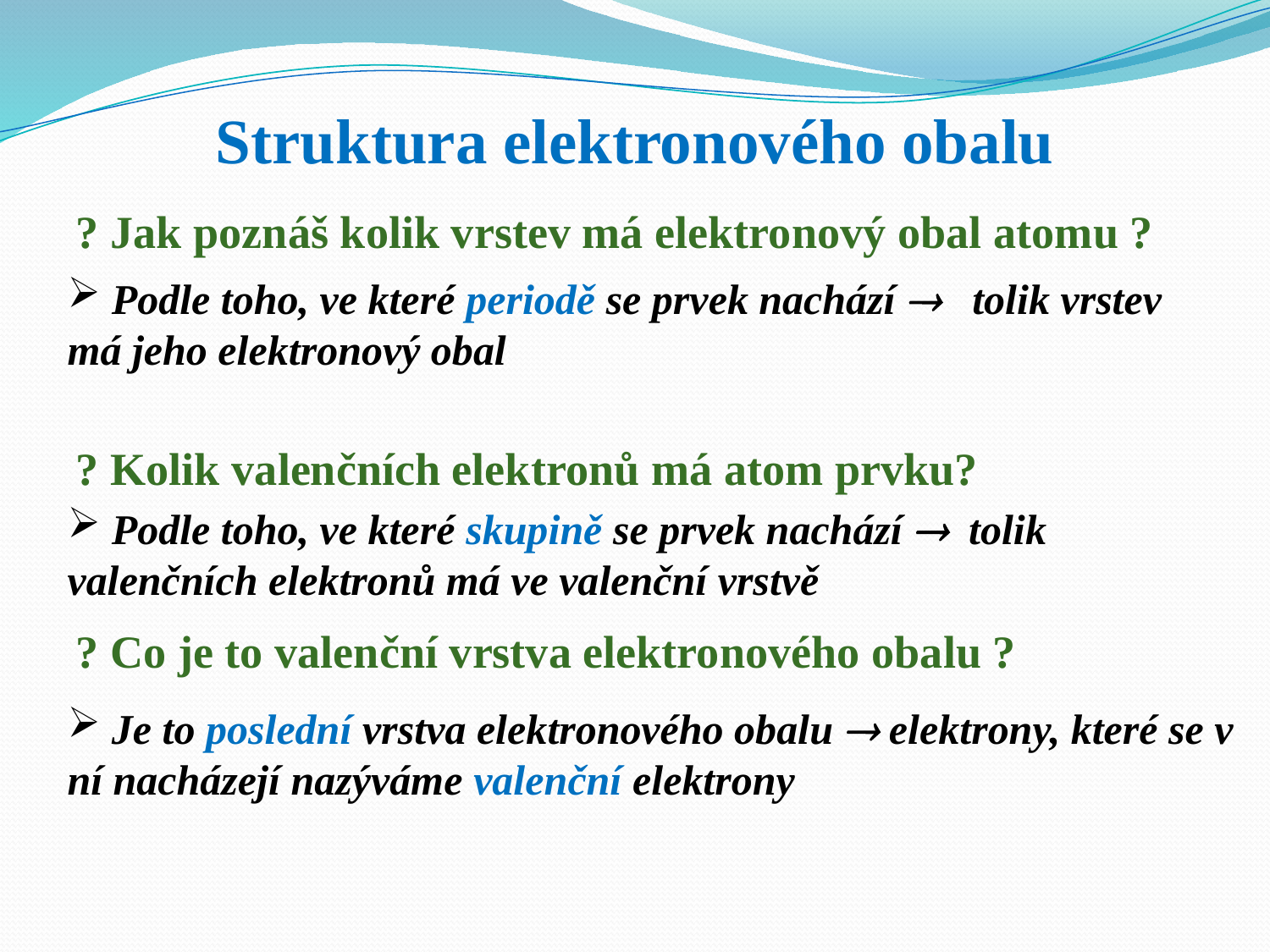

# Struktura elektronového obalu
? Jak poznáš kolik vrstev má elektronový obal atomu ?

? Kolik valenčních elektronů má atom prvku?

? Co je to valenční vrstva elektronového obalu ?

 Podle toho, ve které periodě se prvek nachází →   tolik vrstev má jeho elektronový obal
 Podle toho, ve které skupině se prvek nachází →  tolik valenčních elektronů má ve valenční vrstvě
 Je to poslední vrstva elektronového obalu → elektrony, které se v ní nacházejí nazýváme valenční elektrony